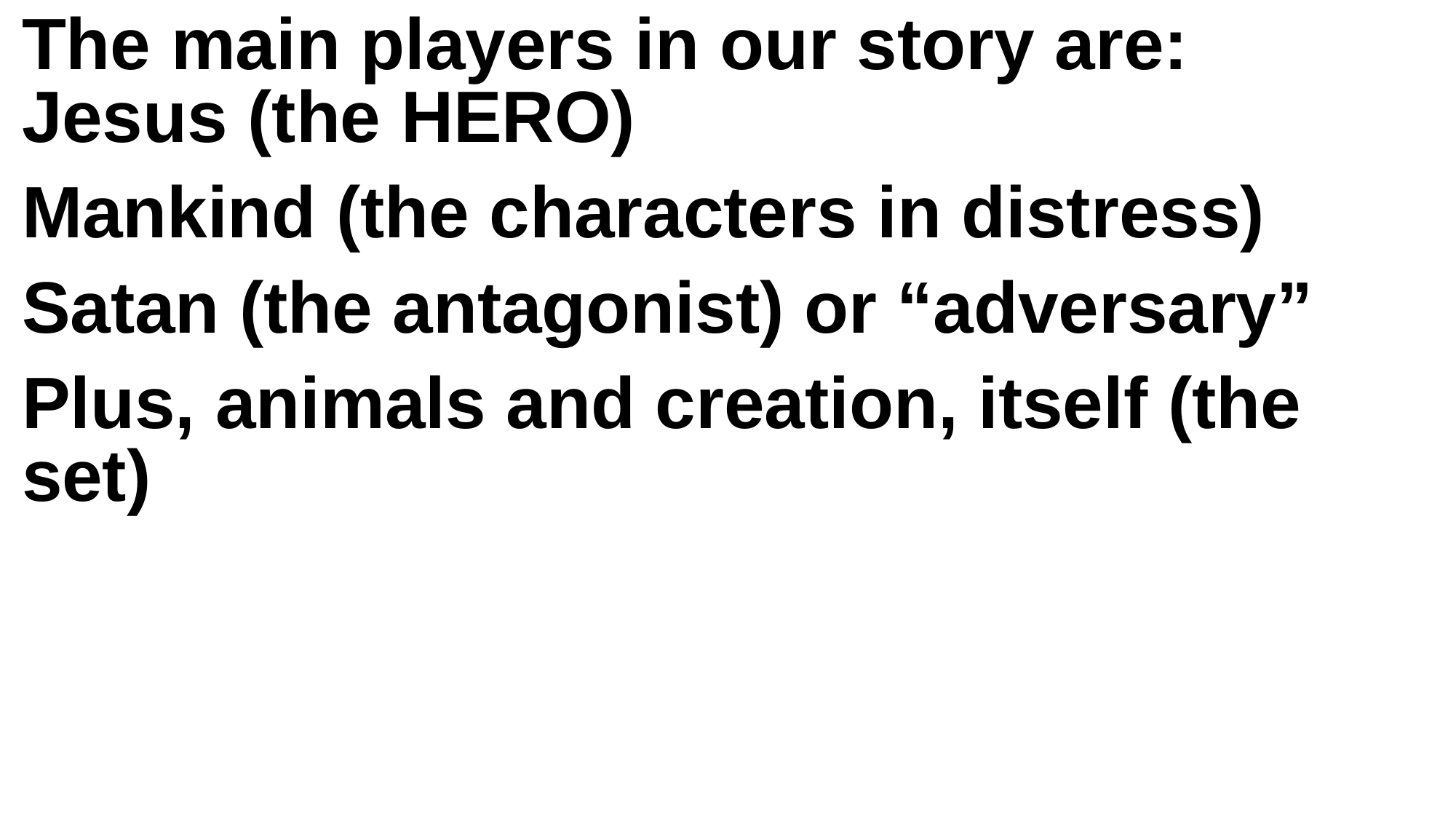

The main players in our story are:
Jesus (the HERO)
Mankind (the characters in distress)
Satan (the antagonist) or “adversary”
Plus, animals and creation, itself (the set)